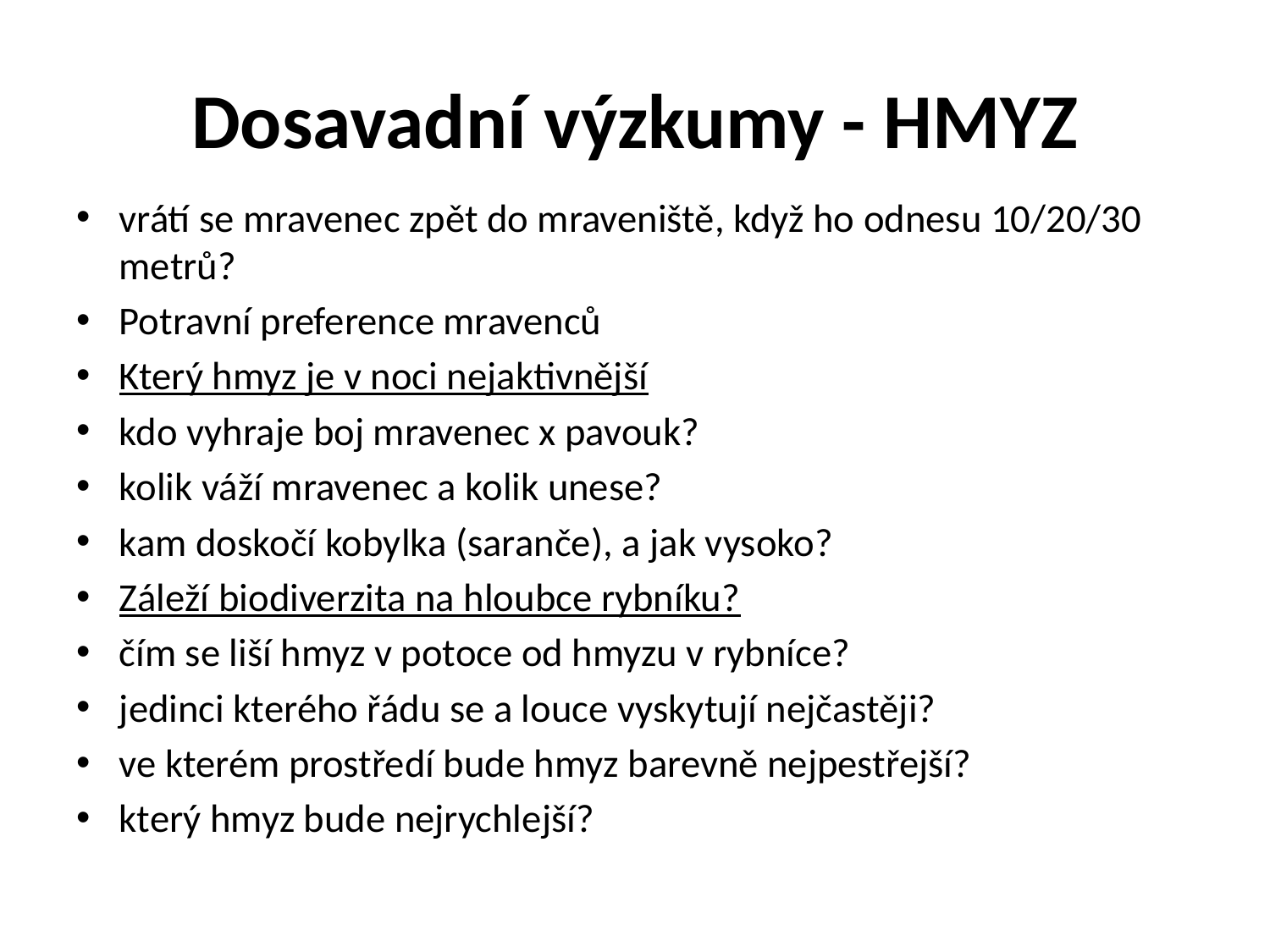

# Dosavadní výzkumy - HMYZ
vrátí se mravenec zpět do mraveniště, když ho odnesu 10/20/30 metrů?
Potravní preference mravenců
Který hmyz je v noci nejaktivnější
kdo vyhraje boj mravenec x pavouk?
kolik váží mravenec a kolik unese?
kam doskočí kobylka (saranče), a jak vysoko?
Záleží biodiverzita na hloubce rybníku?
čím se liší hmyz v potoce od hmyzu v rybníce?
jedinci kterého řádu se a louce vyskytují nejčastěji?
ve kterém prostředí bude hmyz barevně nejpestřejší?
který hmyz bude nejrychlejší?